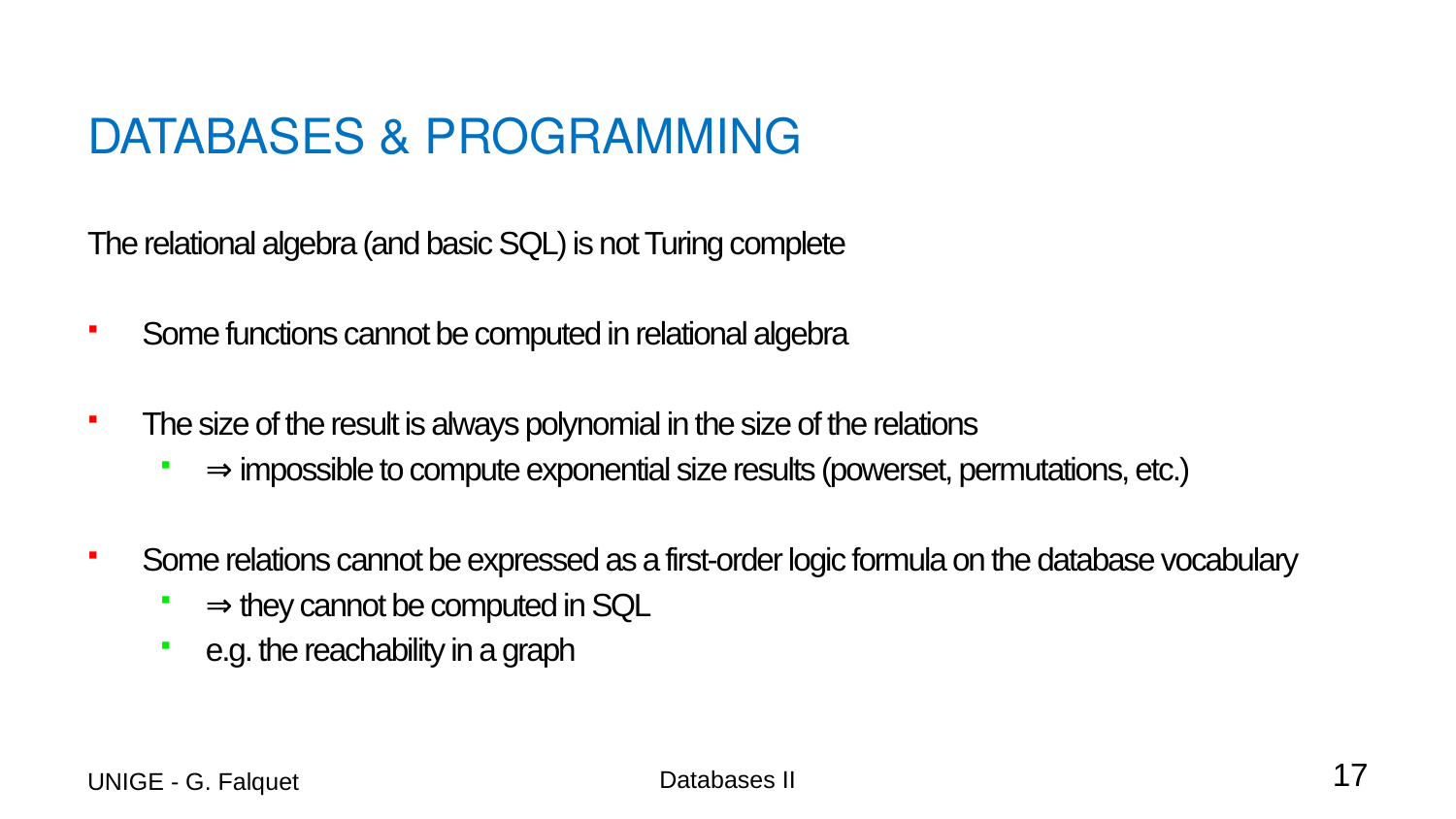

# DATABASES & PROGRAMMING
The relational algebra (and basic SQL) is not Turing complete

Some functions cannot be computed in relational algebra

The size of the result is always polynomial in the size of the relations
⇒ impossible to compute exponential size results (powerset, permutations, etc.)

Some relations cannot be expressed as a first-order logic formula on the database vocabulary
⇒ they cannot be computed in SQL
e.g. the reachability in a graph
UNIGE - G. Falquet
Databases II
17